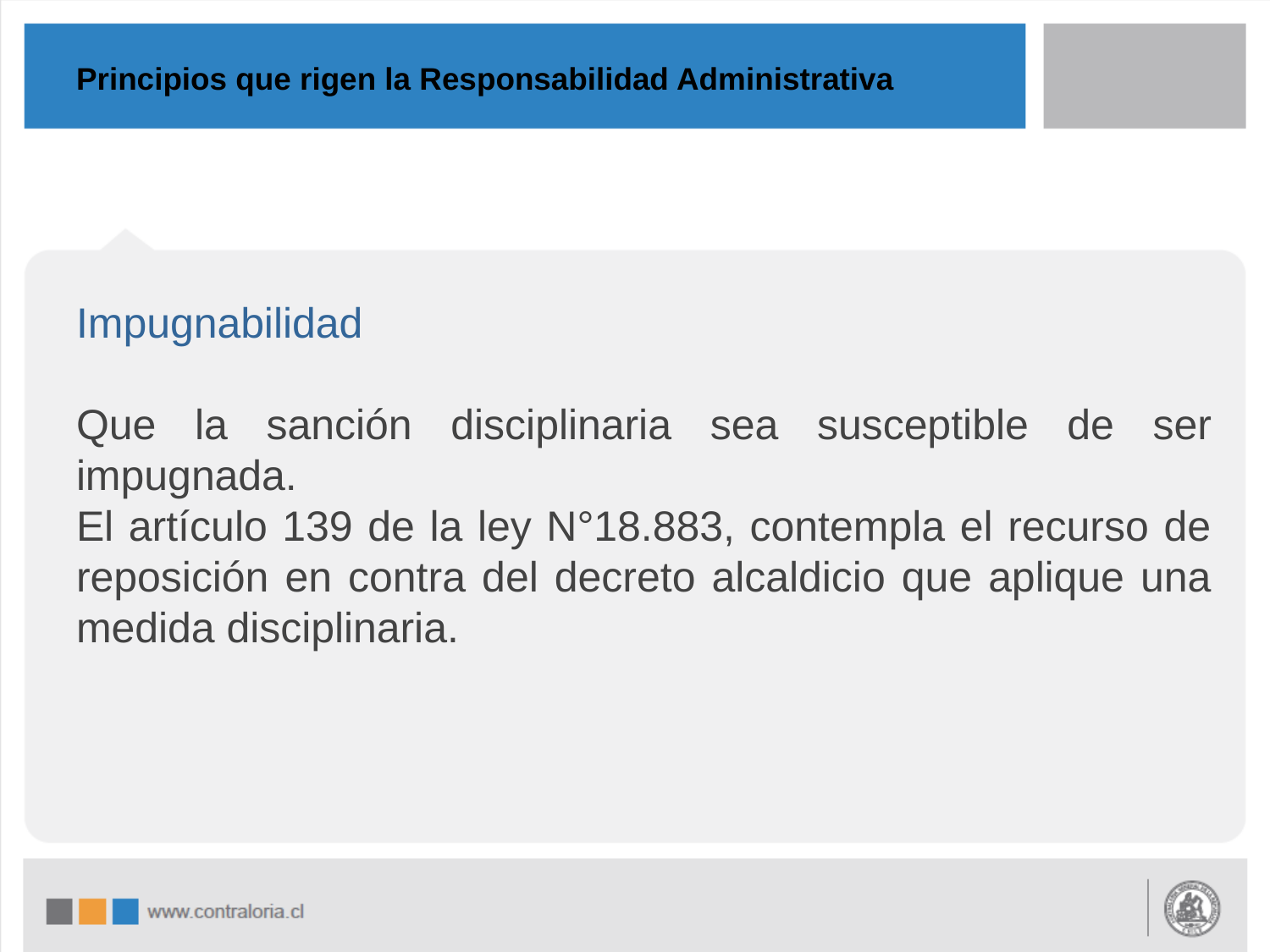

# Principios que rigen la Responsabilidad Administrativa
Impugnabilidad

Que la sanción disciplinaria sea susceptible de ser impugnada.
El artículo 139 de la ley N°18.883, contempla el recurso de reposición en contra del decreto alcaldicio que aplique una medida disciplinaria.